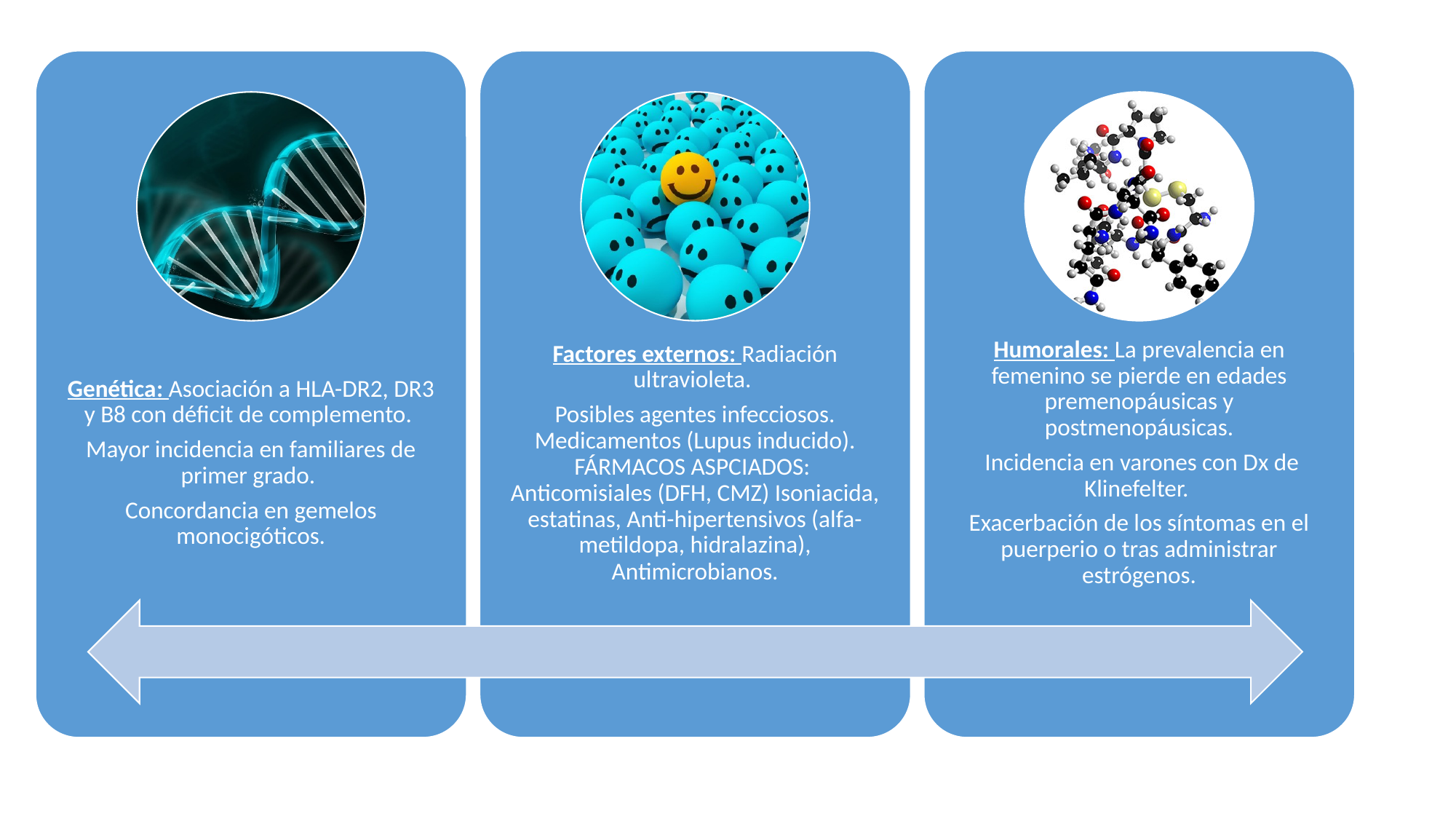

Genética: Asociación a HLA-DR2, DR3 y B8 con déficit de complemento.
Mayor incidencia en familiares de primer grado.
Concordancia en gemelos monocigóticos.
Factores externos: Radiación ultravioleta.
Posibles agentes infecciosos. Medicamentos (Lupus inducido). FÁRMACOS ASPCIADOS:  Anticomisiales (DFH, CMZ) Isoniacida, estatinas, Anti-hipertensivos (alfa-metildopa, hidralazina), Antimicrobianos.
Humorales: La prevalencia en femenino se pierde en edades premenopáusicas y postmenopáusicas.
 Incidencia en varones con Dx de Klinefelter.
Exacerbación de los síntomas en el puerperio o tras administrar estrógenos.